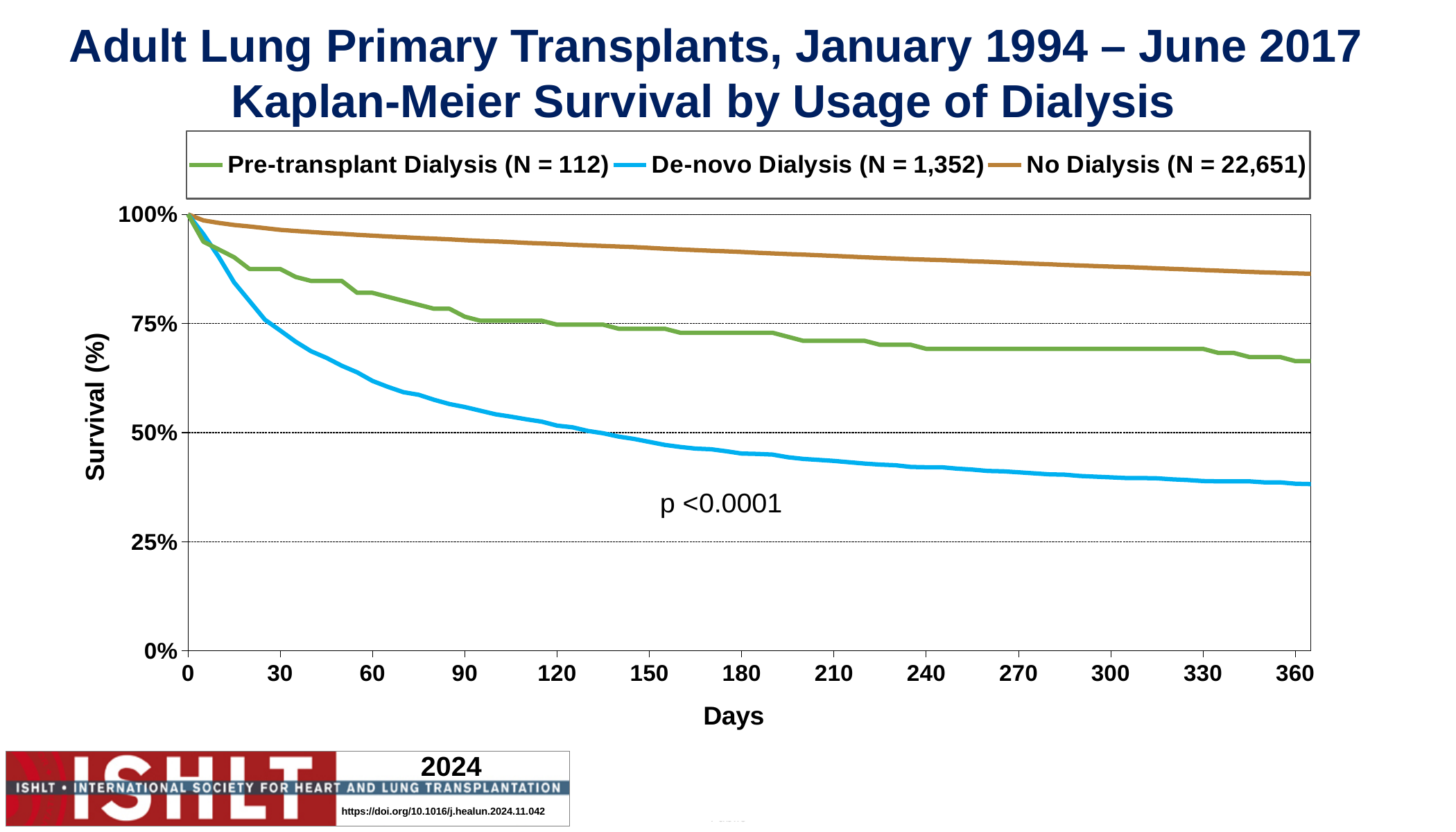

Adult Lung Primary Transplants, January 1994 – June 2017
Kaplan-Meier Survival by Usage of Dialysis

### Chart

| Category | Pre-transplant Dialysis (N = 112) | De-novo Dialysis (N = 1,352) | No Dialysis (N = 22,651) |
|---|---|---|---|